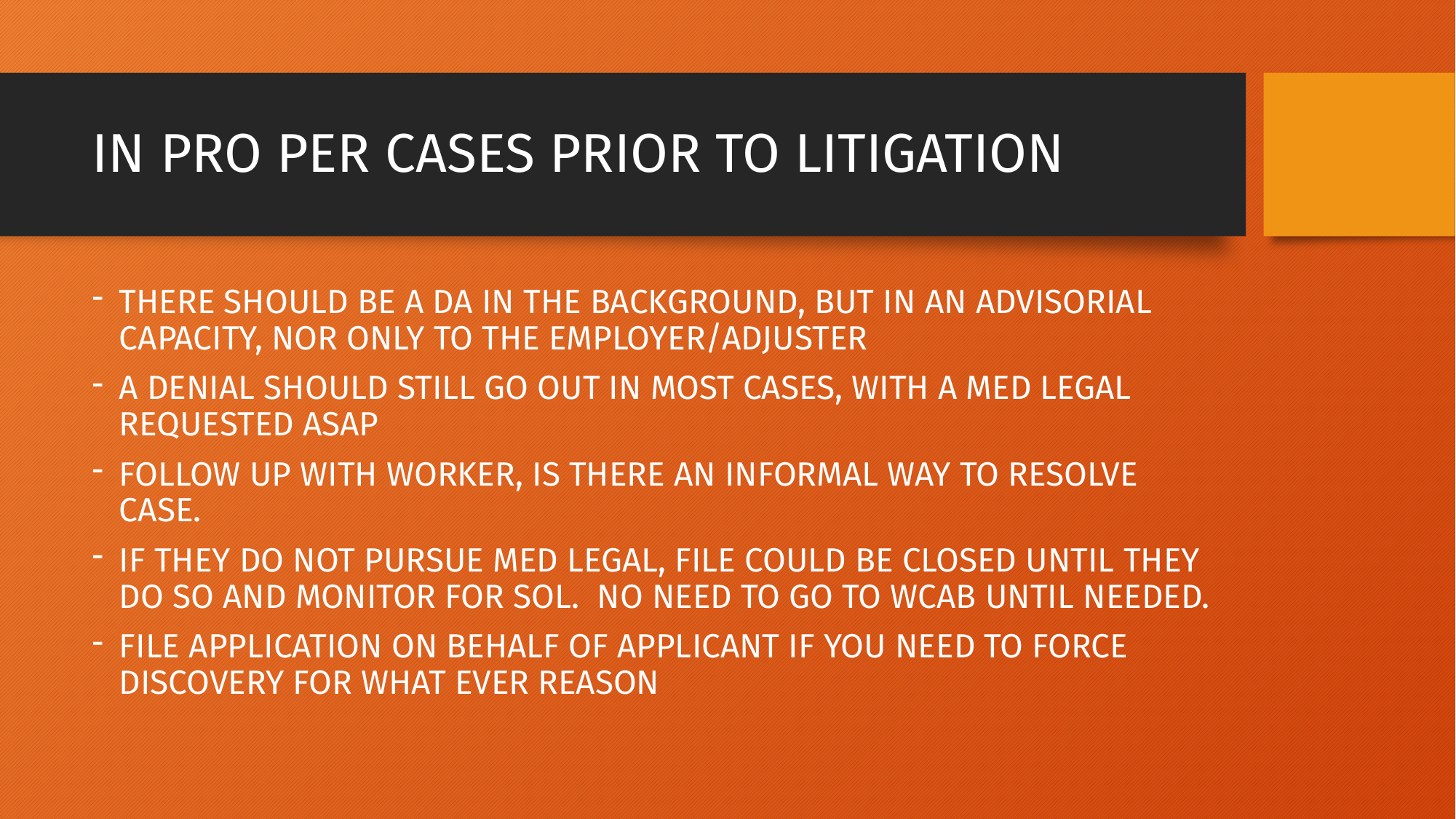

# IN PRO PER CASES PRIOR TO LITIGATION
THERE SHOULD BE A DA IN THE BACKGROUND, BUT IN AN ADVISORIAL CAPACITY, NOR ONLY TO THE EMPLOYER/ADJUSTER
A DENIAL SHOULD STILL GO OUT IN MOST CASES, WITH A MED LEGAL REQUESTED ASAP
FOLLOW UP WITH WORKER, IS THERE AN INFORMAL WAY TO RESOLVE CASE.
IF THEY DO NOT PURSUE MED LEGAL, FILE COULD BE CLOSED UNTIL THEY DO SO AND MONITOR FOR SOL.  NO NEED TO GO TO WCAB UNTIL NEEDED.
FILE APPLICATION ON BEHALF OF APPLICANT IF YOU NEED TO FORCE DISCOVERY FOR WHAT EVER REASON